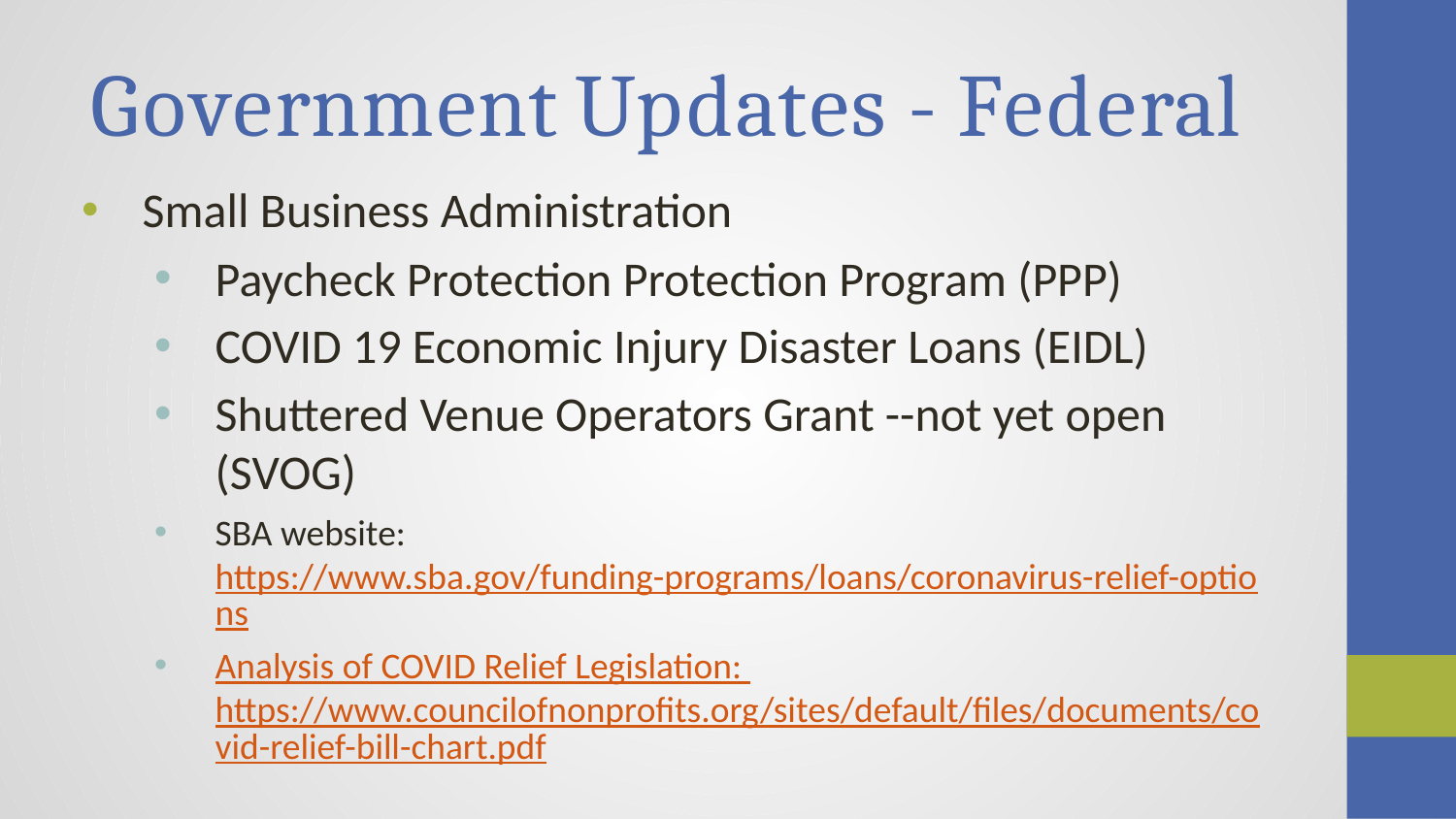

# Government Updates - Federal
Small Business Administration
Paycheck Protection Protection Program (PPP)
COVID 19 Economic Injury Disaster Loans (EIDL)
Shuttered Venue Operators Grant --not yet open (SVOG)
SBA website: https://www.sba.gov/funding-programs/loans/coronavirus-relief-options
Analysis of COVID Relief Legislation: https://www.councilofnonprofits.org/sites/default/files/documents/covid-relief-bill-chart.pdf